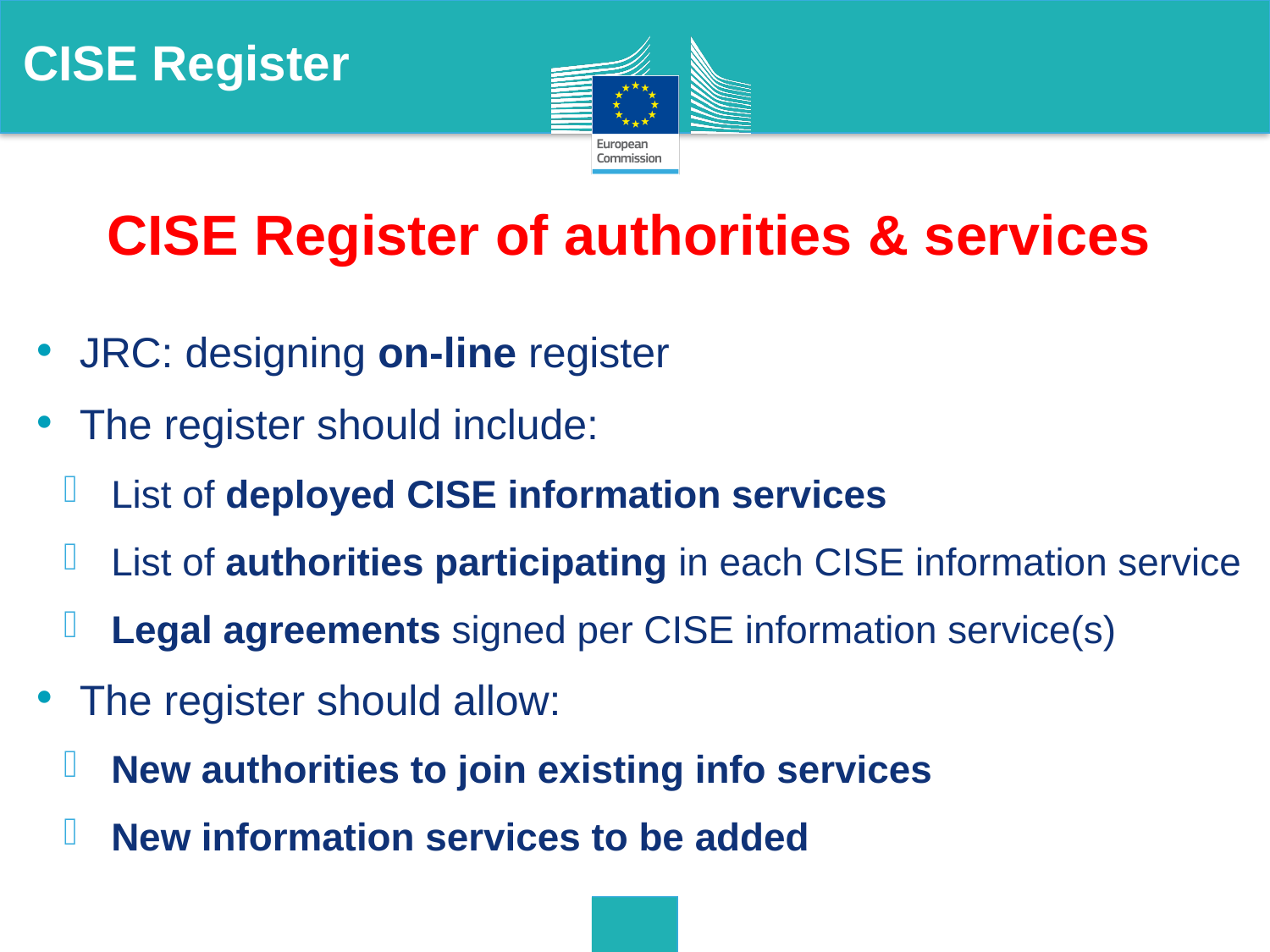

CISE Register
CISE Register of authorities & services

JRC: designing on-line register
The register should include:
List of deployed CISE information services
List of authorities participating in each CISE information service
Legal agreements signed per CISE information service(s)
The register should allow:
New authorities to join existing info services
New information services to be added